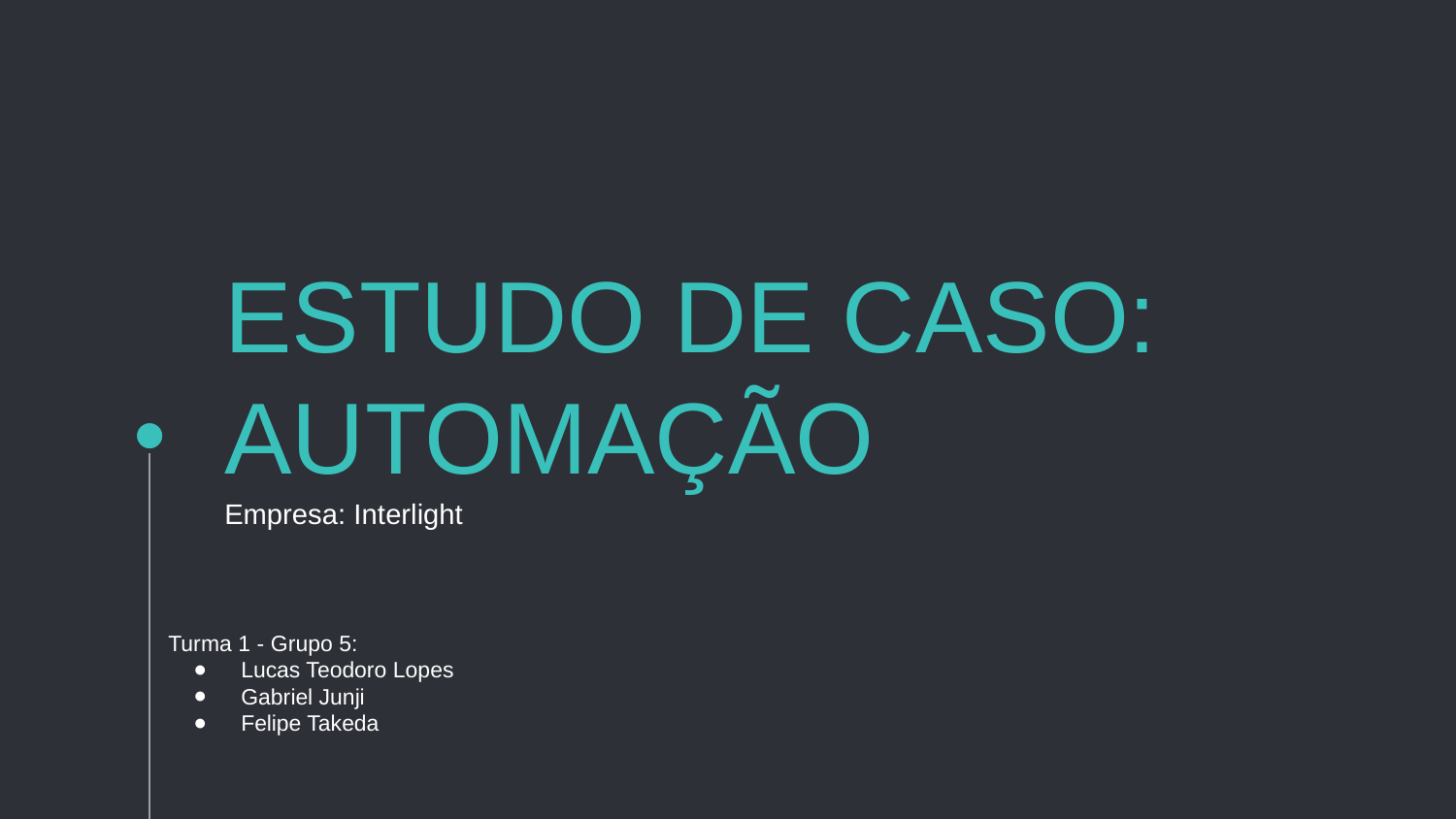

# ESTUDO DE CASO: AUTOMAÇÃO
Empresa: Interlight
Turma 1 - Grupo 5:
Lucas Teodoro Lopes
Gabriel Junji
Felipe Takeda